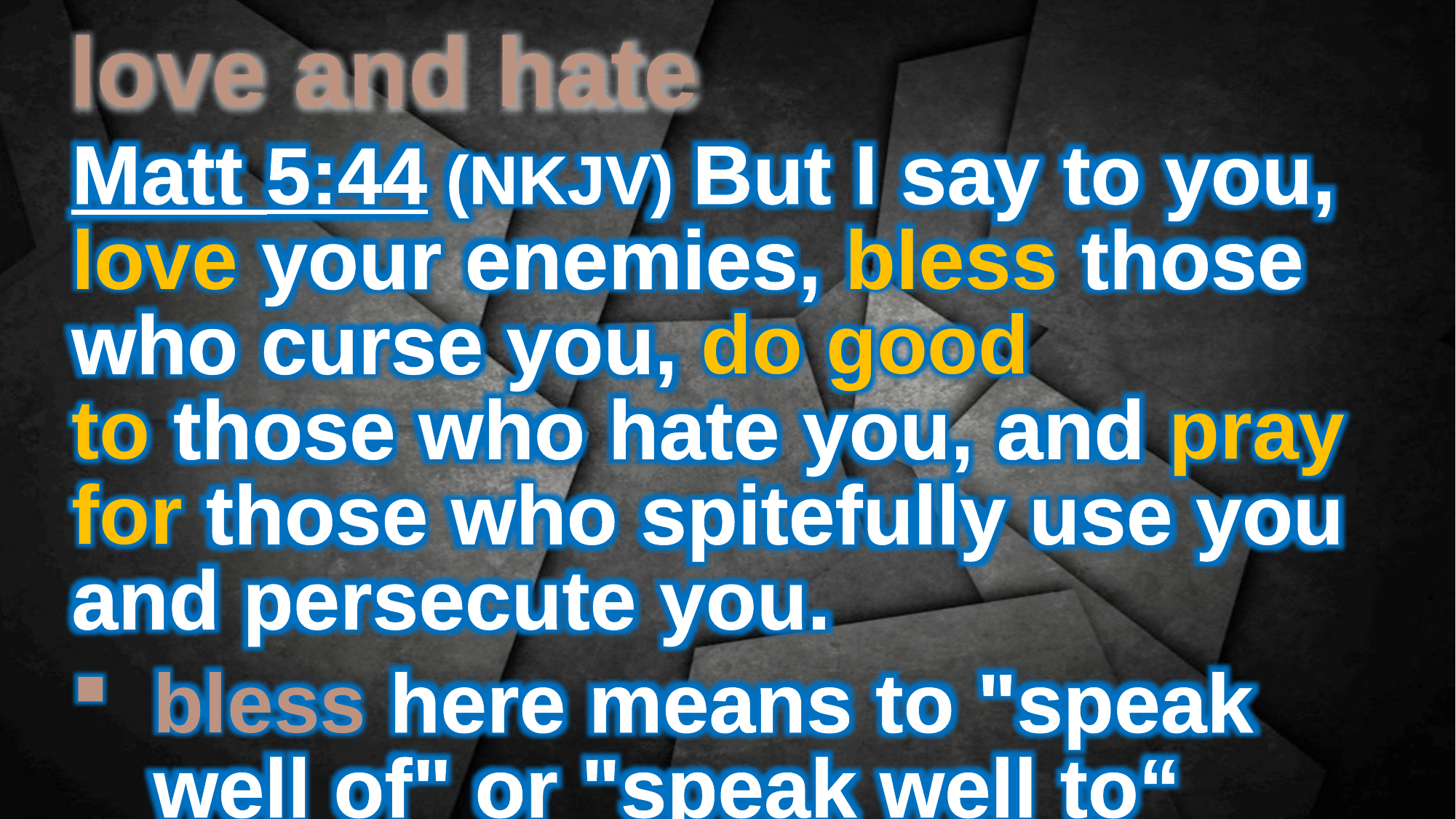

love and hate
Matt 5:44 (NKJV) But I say to you, love your enemies, bless those who curse you, do good
to those who hate you, and pray for those who spitefully use you and persecute you.
bless here means to "speak well of" or "speak well to“
it is not easy to bless or… when they…